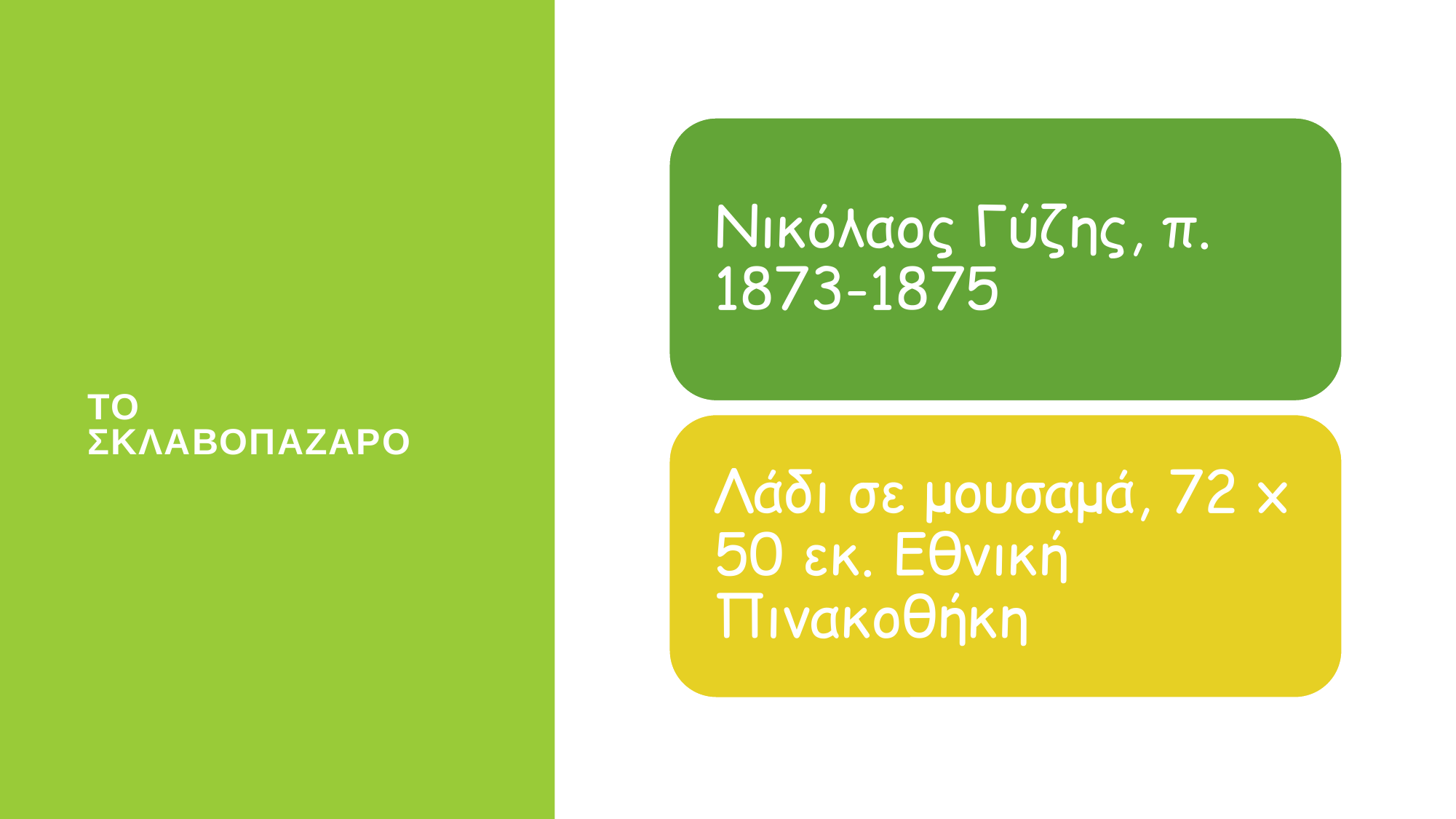

# Το σκλαβοπΑζαρο
Νικόλαος Γύζης, π. 1873-1875
Λάδι σε μουσαμά, 72 x 50 εκ. Εθνική Πινακοθήκη